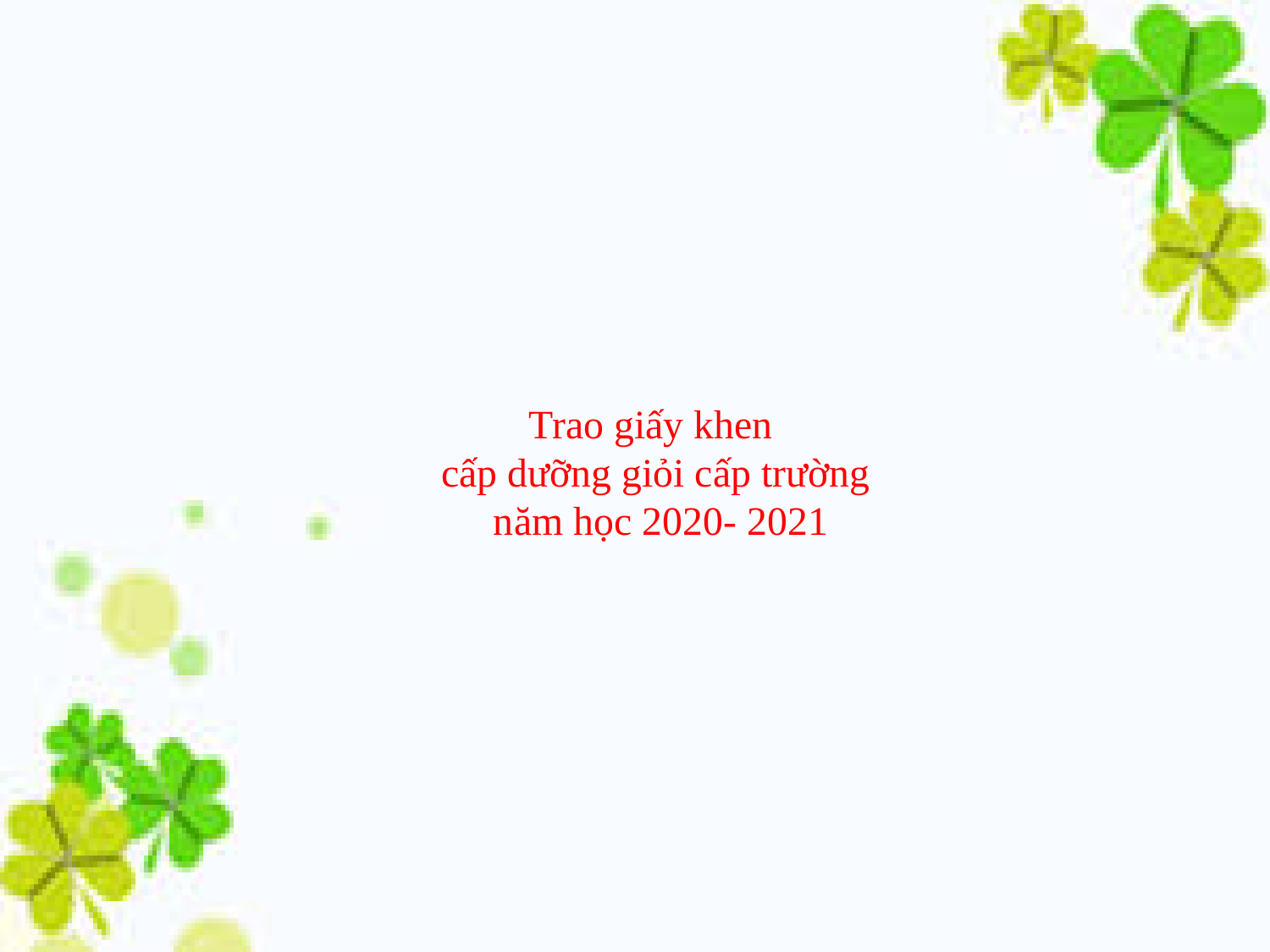

# Trao giấy khen cấp dưỡng giỏi cấp trường năm học 2020- 2021